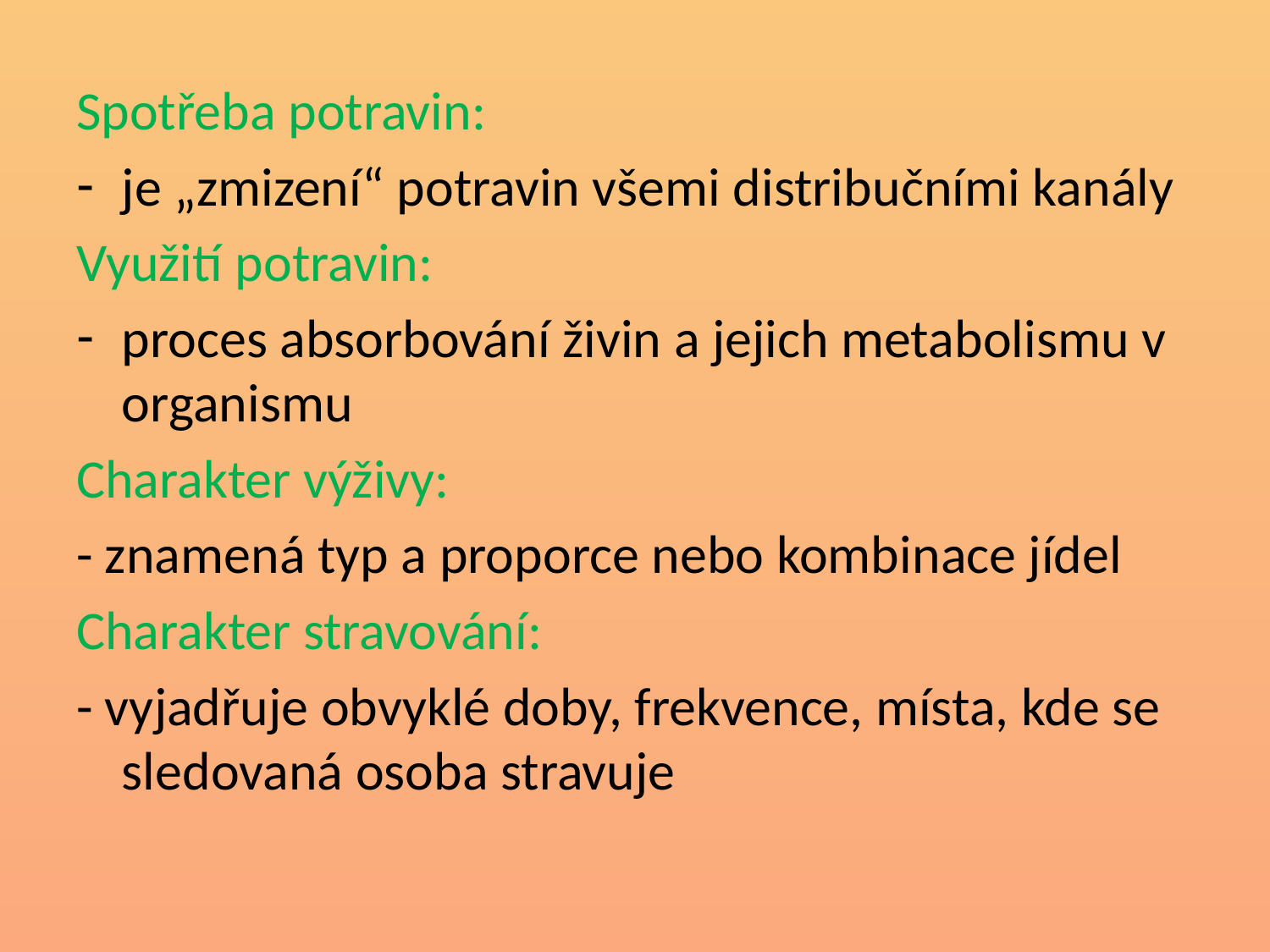

Spotřeba potravin:
je „zmizení“ potravin všemi distribučními kanály
Využití potravin:
proces absorbování živin a jejich metabolismu v organismu
Charakter výživy:
- znamená typ a proporce nebo kombinace jídel
Charakter stravování:
- vyjadřuje obvyklé doby, frekvence, místa, kde se sledovaná osoba stravuje